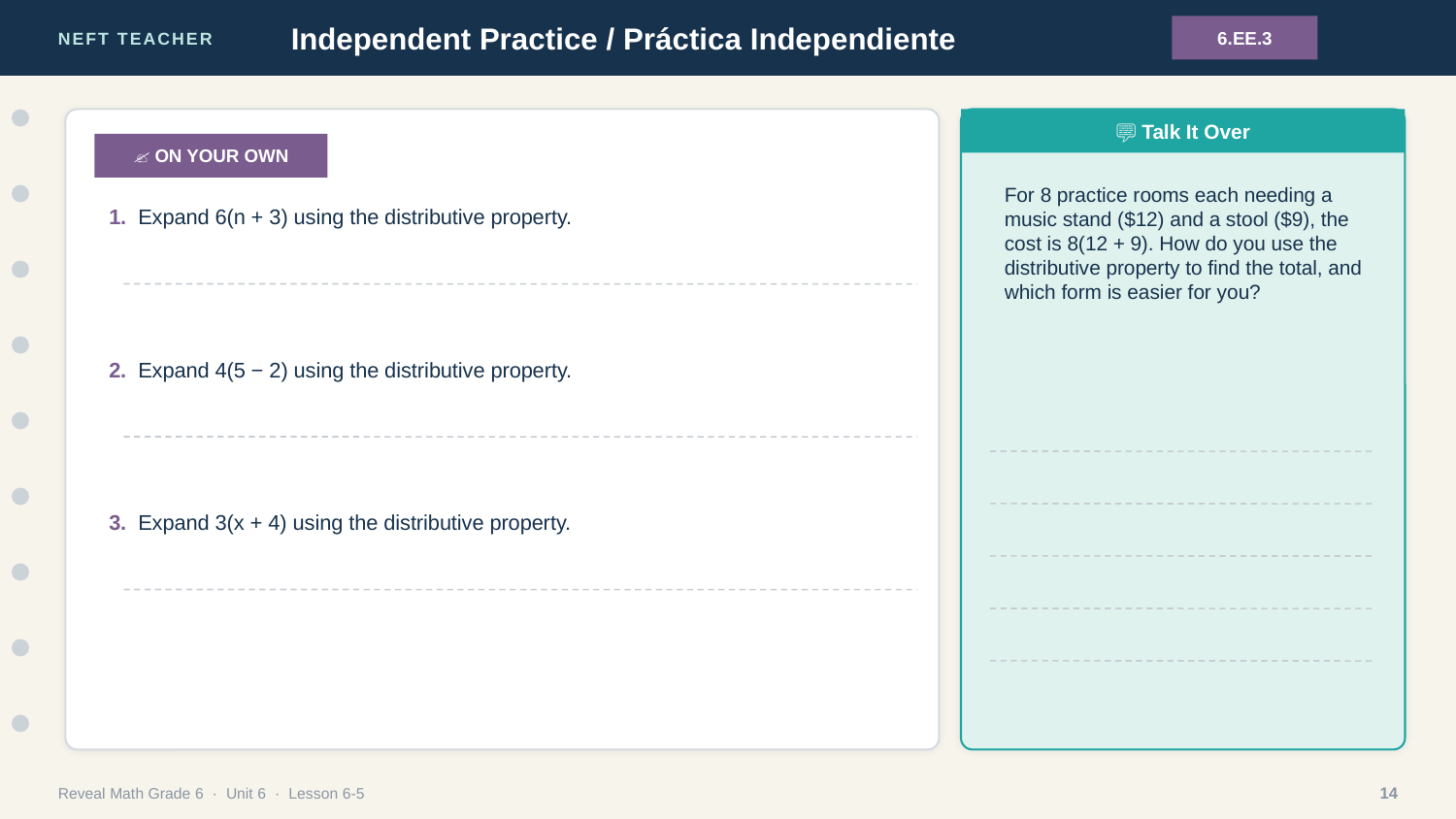

NEFT TEACHER
Independent Practice / Práctica Independiente
6.EE.3

💬 Talk It Over
✍️ ON YOUR OWN
For 8 practice rooms each needing a music stand ($12) and a stool ($9), the cost is 8(12 + 9). How do you use the distributive property to find the total, and which form is easier for you?

1.  Expand 6(n + 3) using the distributive property.

2.  Expand 4(5 − 2) using the distributive property.

3.  Expand 3(x + 4) using the distributive property.

Reveal Math Grade 6  ·  Unit 6  ·  Lesson 6-5
14